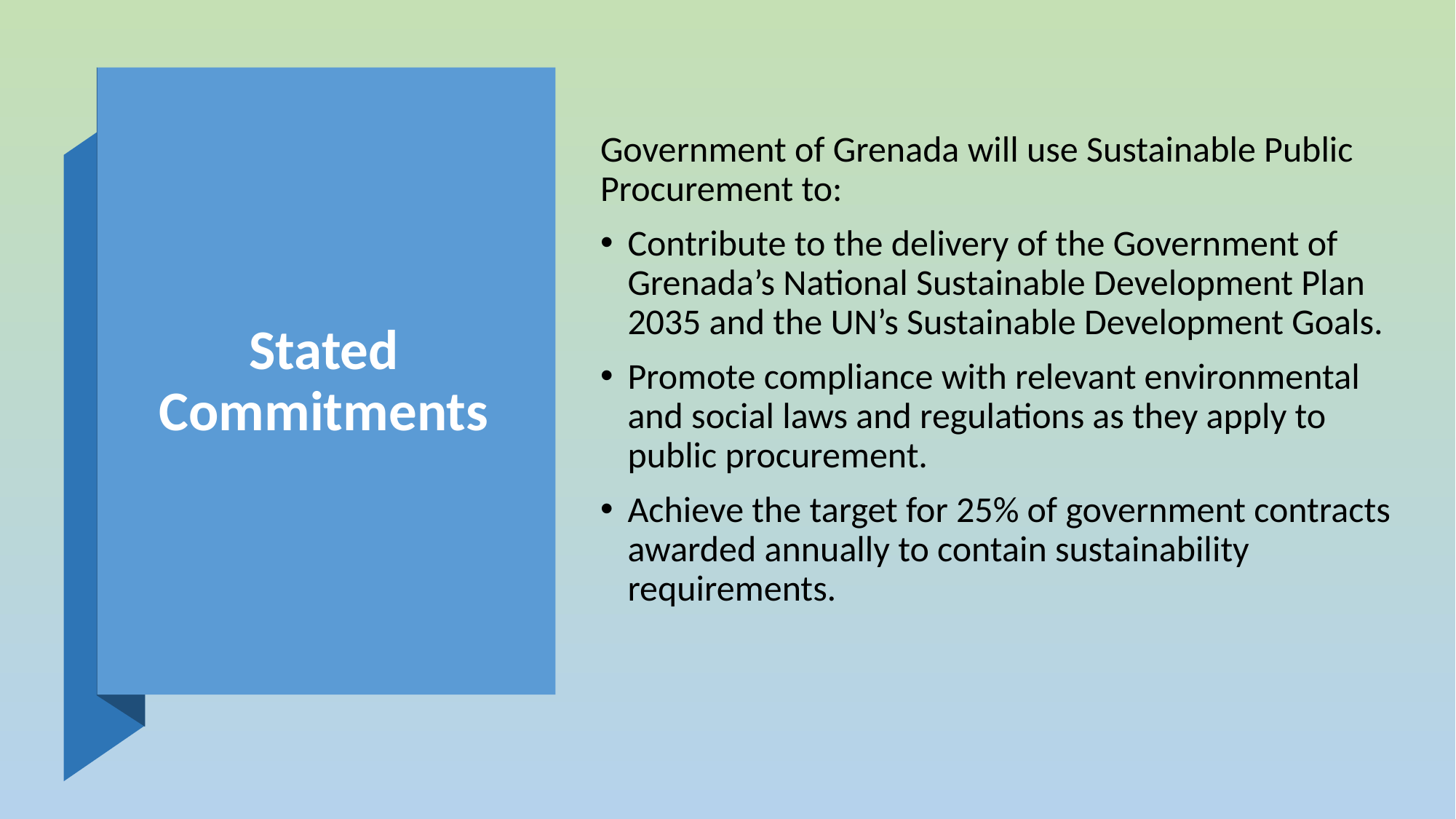

# Stated Commitments
Government of Grenada will use Sustainable Public Procurement to:
Contribute to the delivery of the Government of Grenada’s National Sustainable Development Plan 2035 and the UN’s Sustainable Development Goals.
Promote compliance with relevant environmental and social laws and regulations as they apply to public procurement.
Achieve the target for 25% of government contracts awarded annually to contain sustainability requirements.